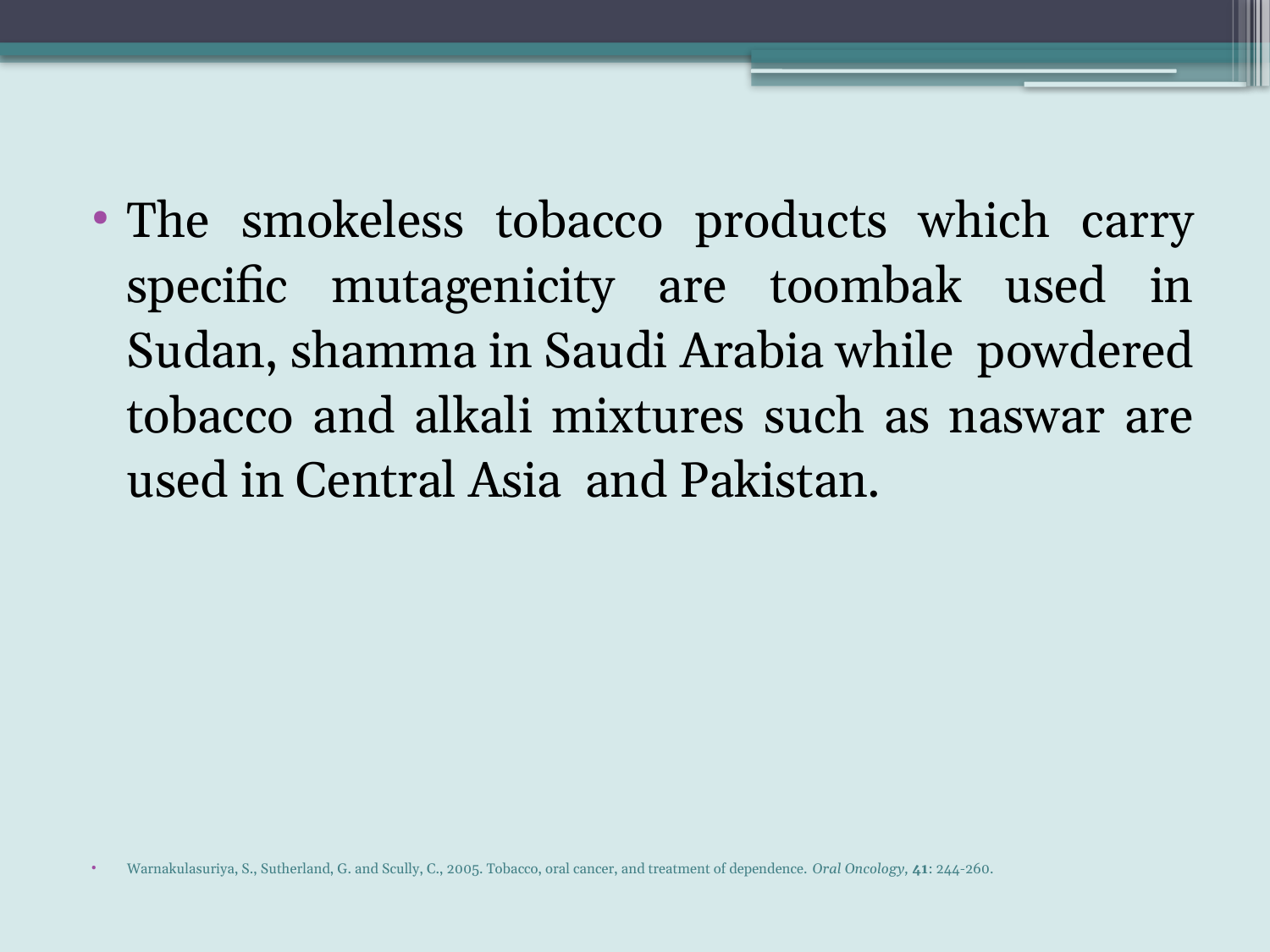

The smokeless tobacco products which carry specific mutagenicity are toombak used in Sudan, shamma in Saudi Arabia while  powdered tobacco and alkali mixtures such as naswar are used in Central Asia  and Pakistan.

Warnakulasuriya, S., Sutherland, G. and Scully, C., 2005. Tobacco, oral cancer, and treatment of dependence. Oral Oncology, 41: 244-260.